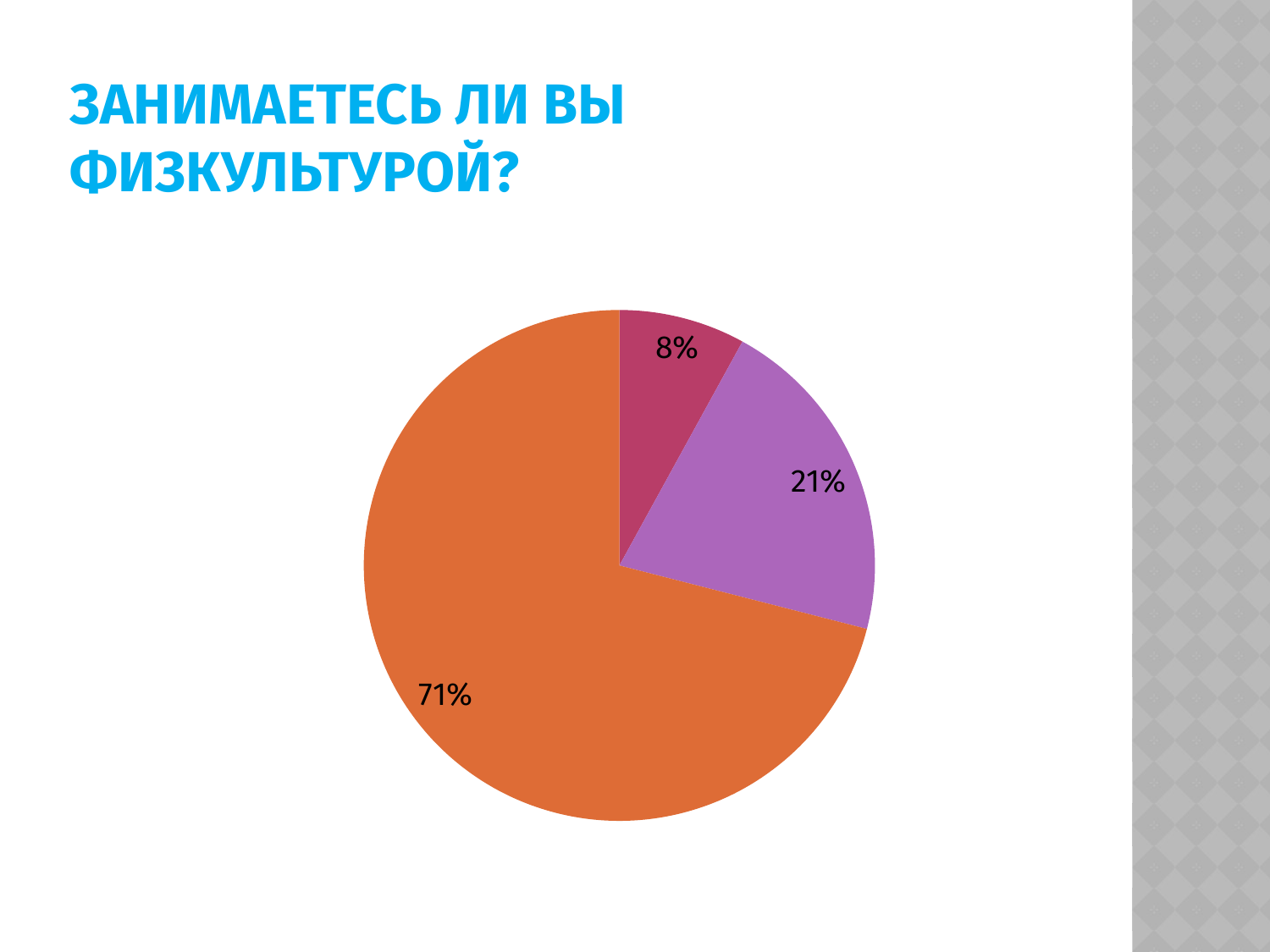

# Занимаетесь ли вы физкультурой?

### Chart

| Category | Продажи |
|---|---|
| Кв. 1 | 8.0 |
| Кв. 2 | 21.0 |
| Кв. 3 | 71.0 |
| Кв. 4 | 0.0 |